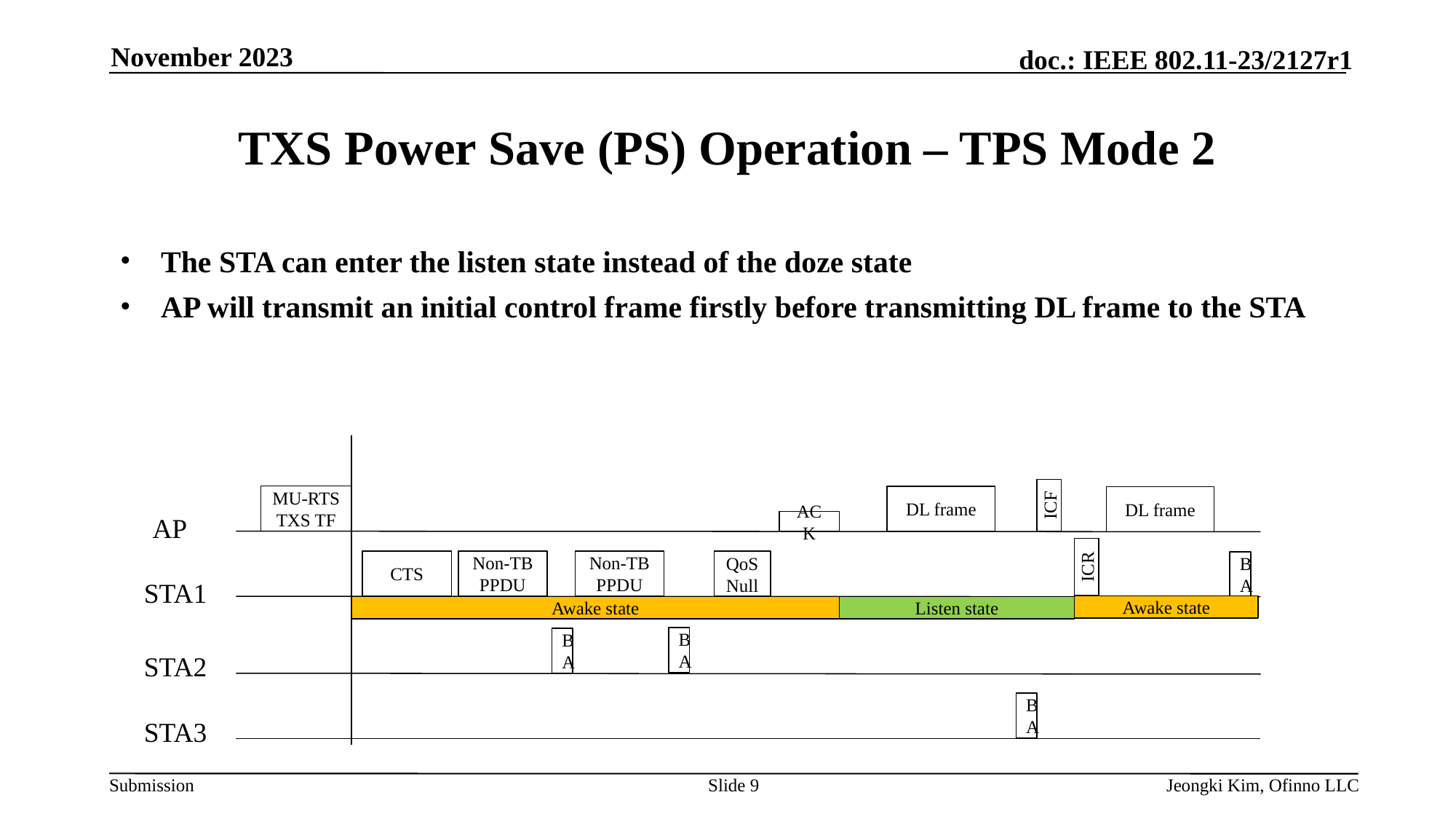

November 2023
# TXS Power Save (PS) Operation – TPS Mode 2
The STA can enter the listen state instead of the doze state
AP will transmit an initial control frame firstly before transmitting DL frame to the STA
MU-RTS TXS TF
DL frame
DL frame
ICF
AP
ACK
CTS
Non-TB PPDU
Non-TB PPDU
QoS Null
BA
ICR
STA1
Awake state
Awake state
Listen state
BA
BA
STA2
BA
STA3
Slide 9
Jeongki Kim, Ofinno LLC